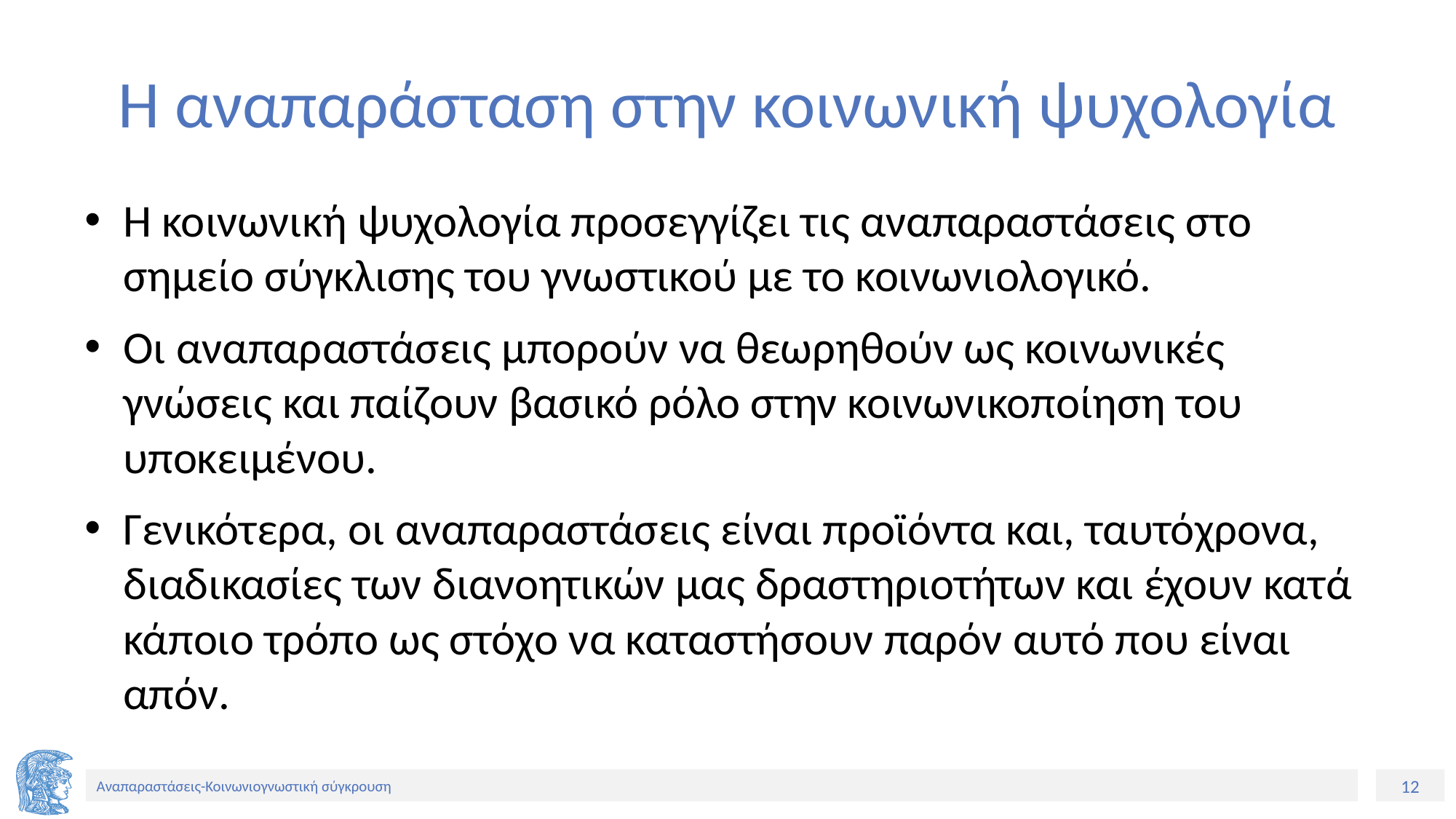

# Η αναπαράσταση στην κοινωνική ψυχολογία
Η κοινωνική ψυχολογία προσεγγίζει τις αναπαραστάσεις στο σημείο σύγκλισης του γνωστικού με το κοινωνιολογικό.
Οι αναπαραστάσεις μπορούν να θεωρηθούν ως κοινωνικές γνώσεις και παίζουν βασικό ρόλο στην κοινωνικοποίηση του υποκειμένου.
Γενικότερα, οι αναπαραστάσεις είναι προϊόντα και, ταυτόχρονα, διαδικασίες των διανοητικών μας δραστηριοτήτων και έχουν κατά κάποιο τρόπο ως στόχο να καταστήσουν παρόν αυτό που είναι απόν.